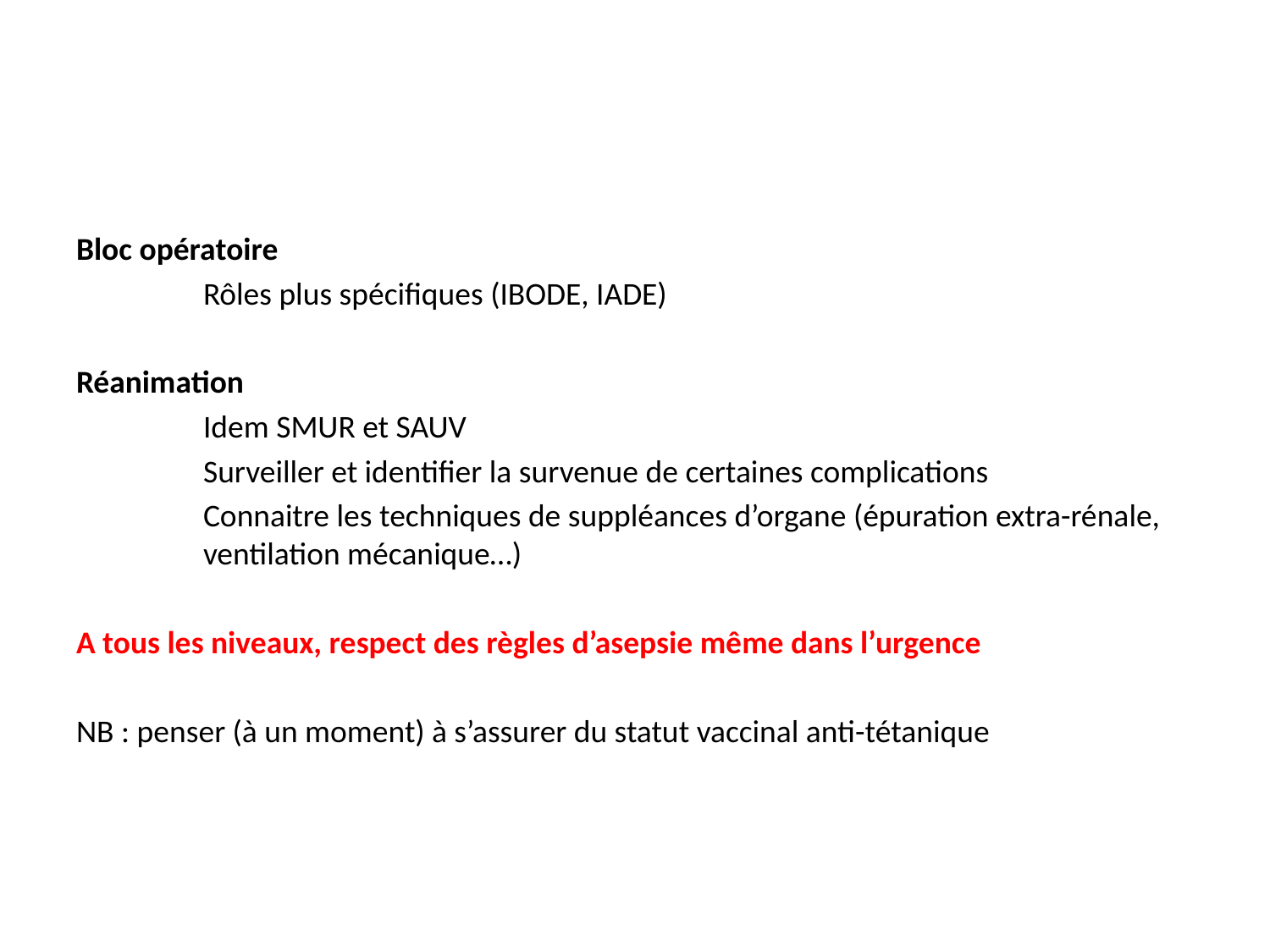

#
Bloc opératoire
	Rôles plus spécifiques (IBODE, IADE)

Réanimation
	Idem SMUR et SAUV
	Surveiller et identifier la survenue de certaines complications
	Connaitre les techniques de suppléances d’organe (épuration extra-rénale, 	ventilation mécanique…)

A tous les niveaux, respect des règles d’asepsie même dans l’urgence

NB : penser (à un moment) à s’assurer du statut vaccinal anti-tétanique